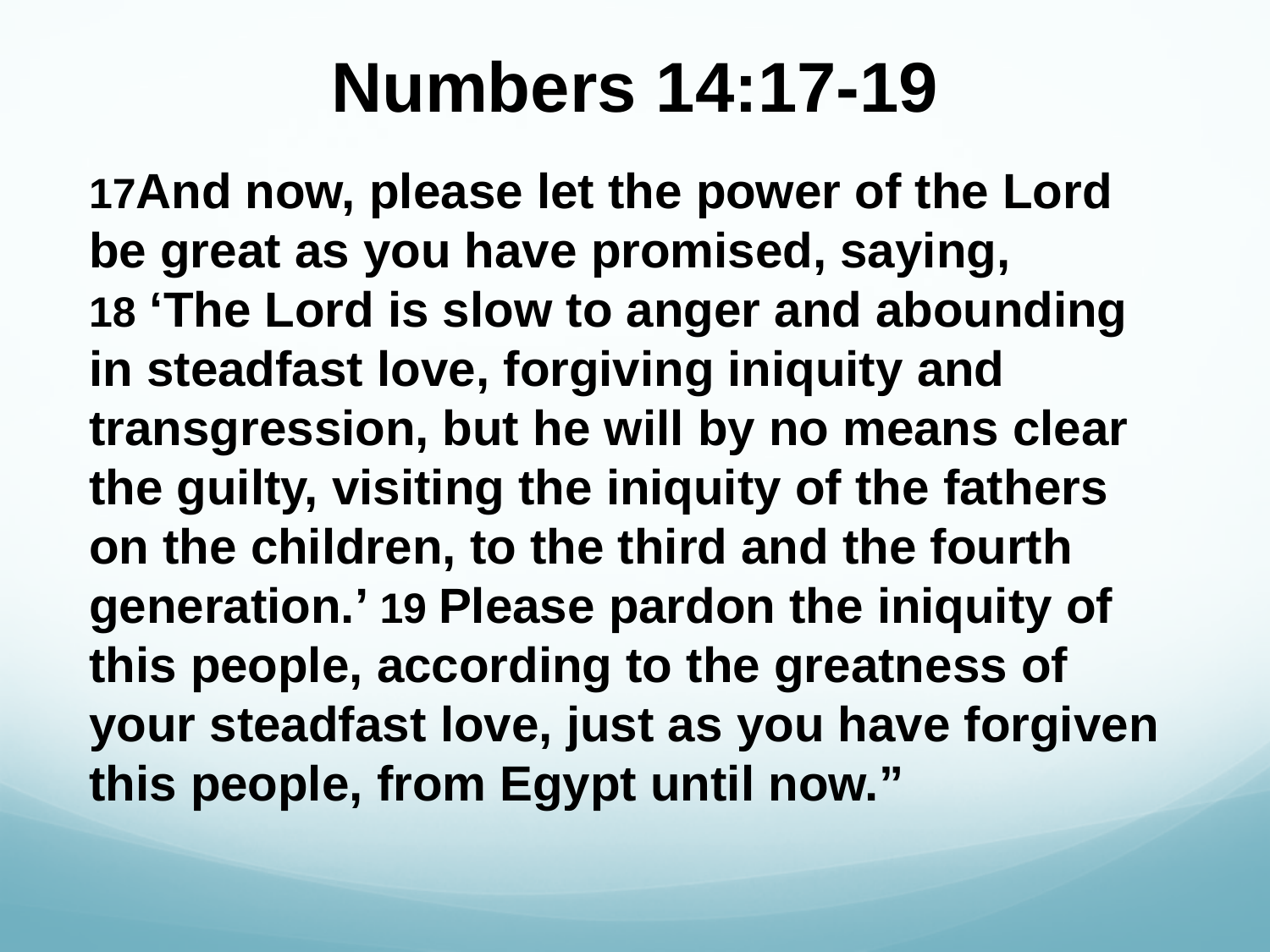

# Numbers 14:17-19
17And now, please let the power of the Lord be great as you have promised, saying, 18 ‘The Lord is slow to anger and abounding in steadfast love, forgiving iniquity and transgression, but he will by no means clear the guilty, visiting the iniquity of the fathers on the children, to the third and the fourth generation.’ 19 Please pardon the iniquity of this people, according to the greatness of your steadfast love, just as you have forgiven this people, from Egypt until now.”